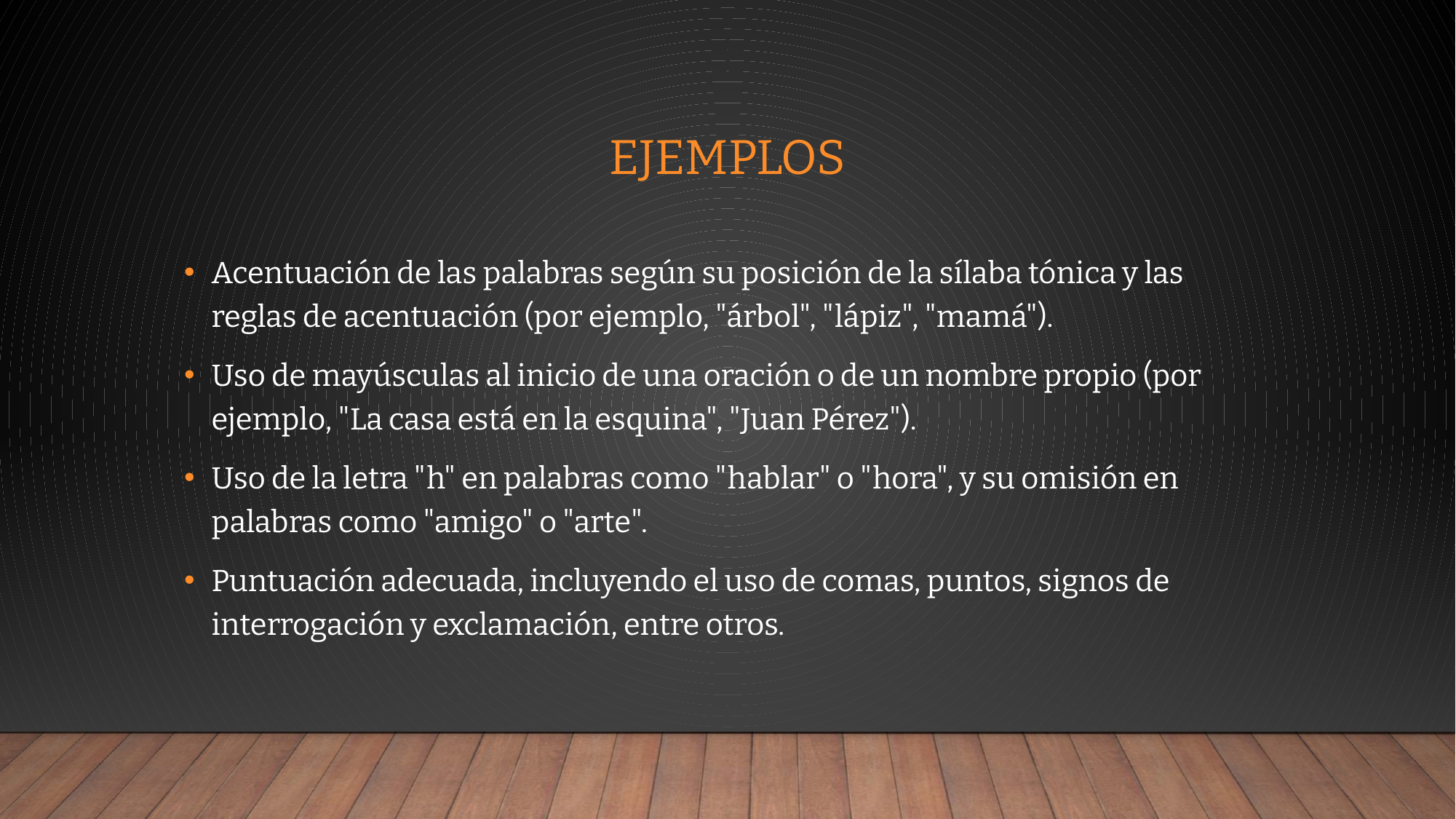

# EJEMPLOS
Acentuación de las palabras según su posición de la sílaba tónica y las reglas de acentuación (por ejemplo, "árbol", "lápiz", "mamá").
Uso de mayúsculas al inicio de una oración o de un nombre propio (por ejemplo, "La casa está en la esquina", "Juan Pérez").
Uso de la letra "h" en palabras como "hablar" o "hora", y su omisión en palabras como "amigo" o "arte".
Puntuación adecuada, incluyendo el uso de comas, puntos, signos de interrogación y exclamación, entre otros.